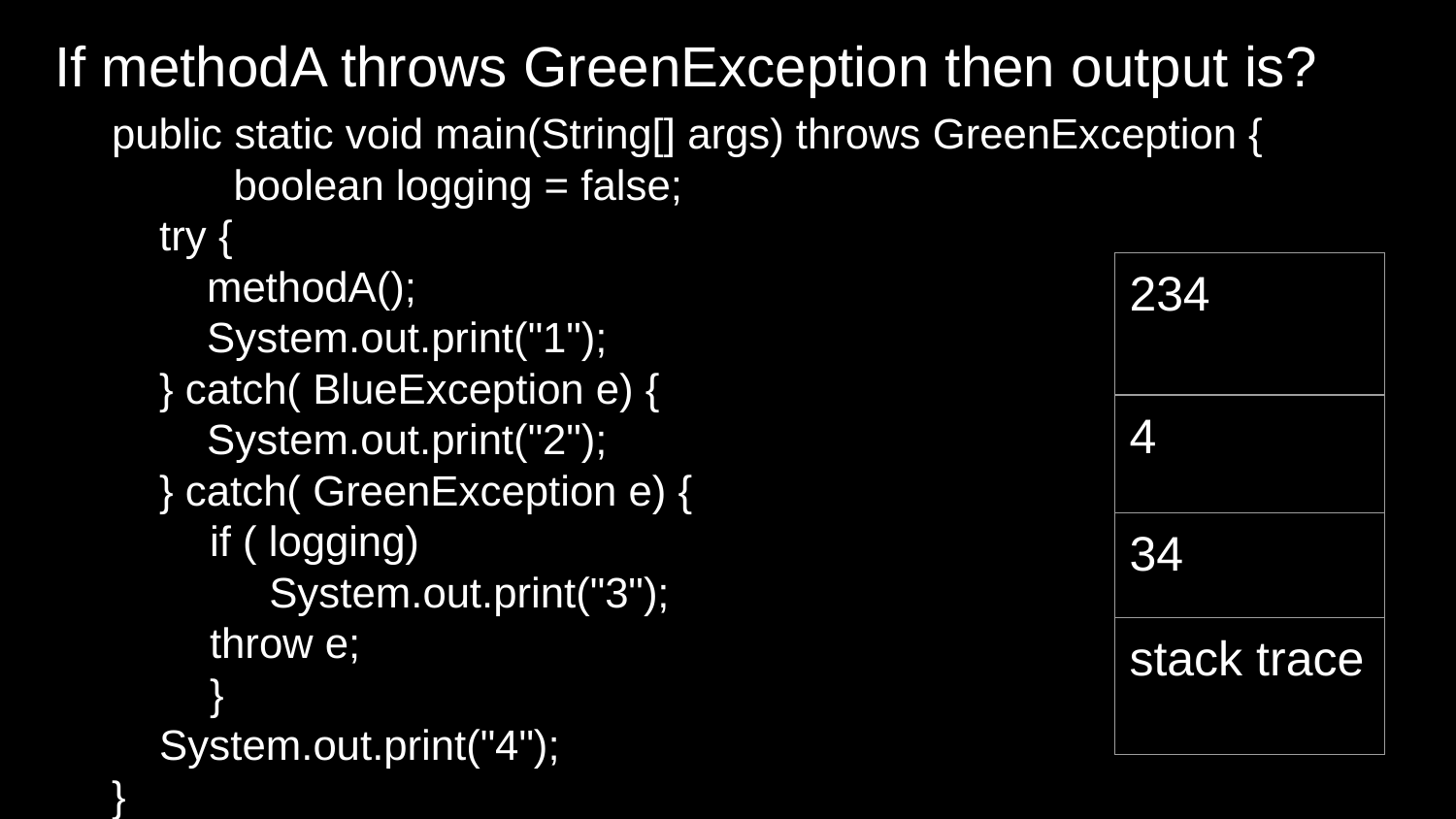

# If methodA throws GreenException then output is?
    public static void main(String[] args) throws GreenException {
	  boolean logging = false;
        try {
            methodA();
            System.out.print("1");
        } catch( BlueException e) {
            System.out.print("2");
        } catch( GreenException e) {
if ( logging)
            	     System.out.print("3");
throw e;
	}
        System.out.print("4");
    }

| 234 |
| --- |
| 4 |
| 34 |
| stack trace |